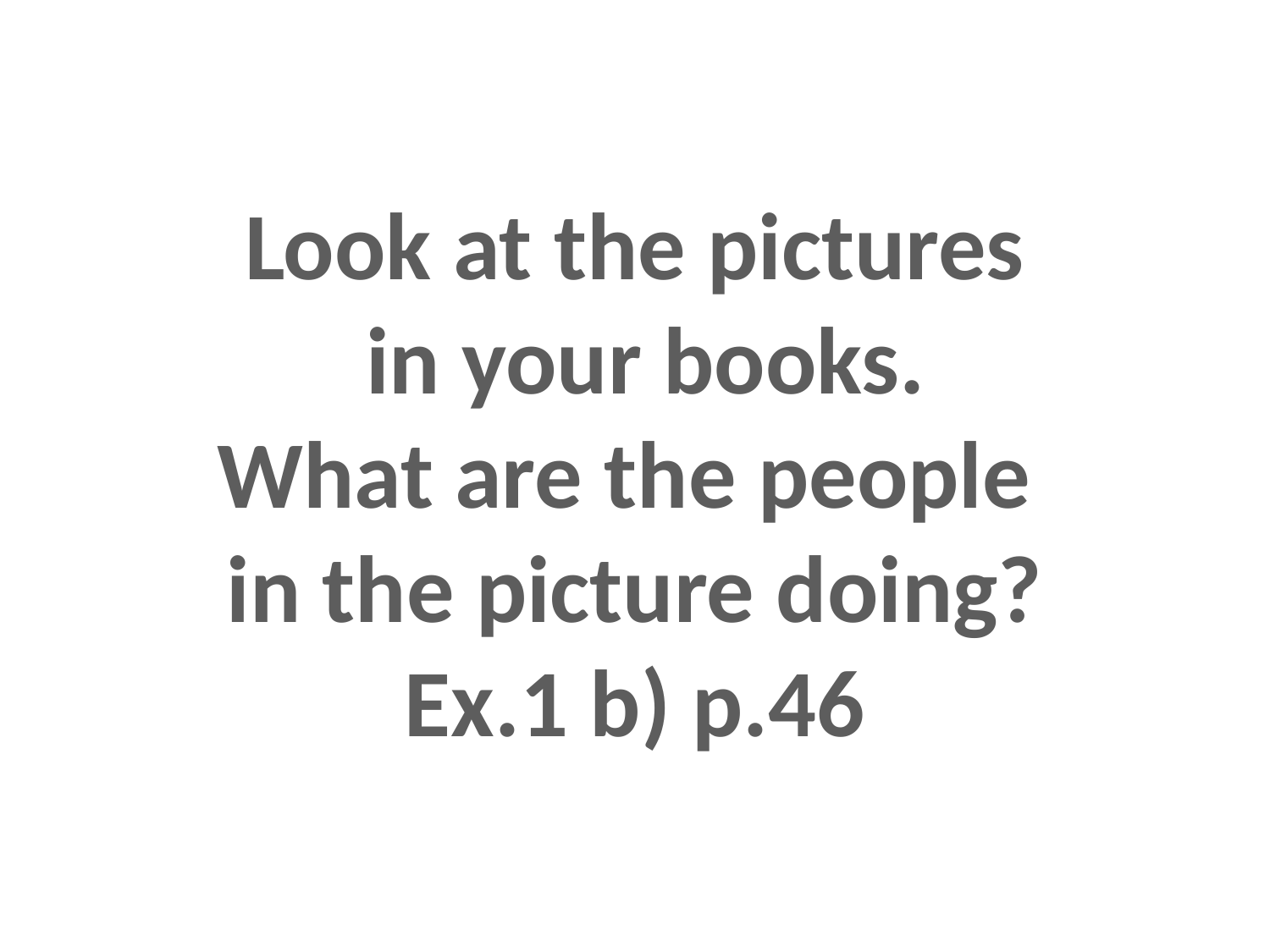

Look at the pictures
 in your books.
What are the people
in the picture doing?
Ex.1 b) p.46